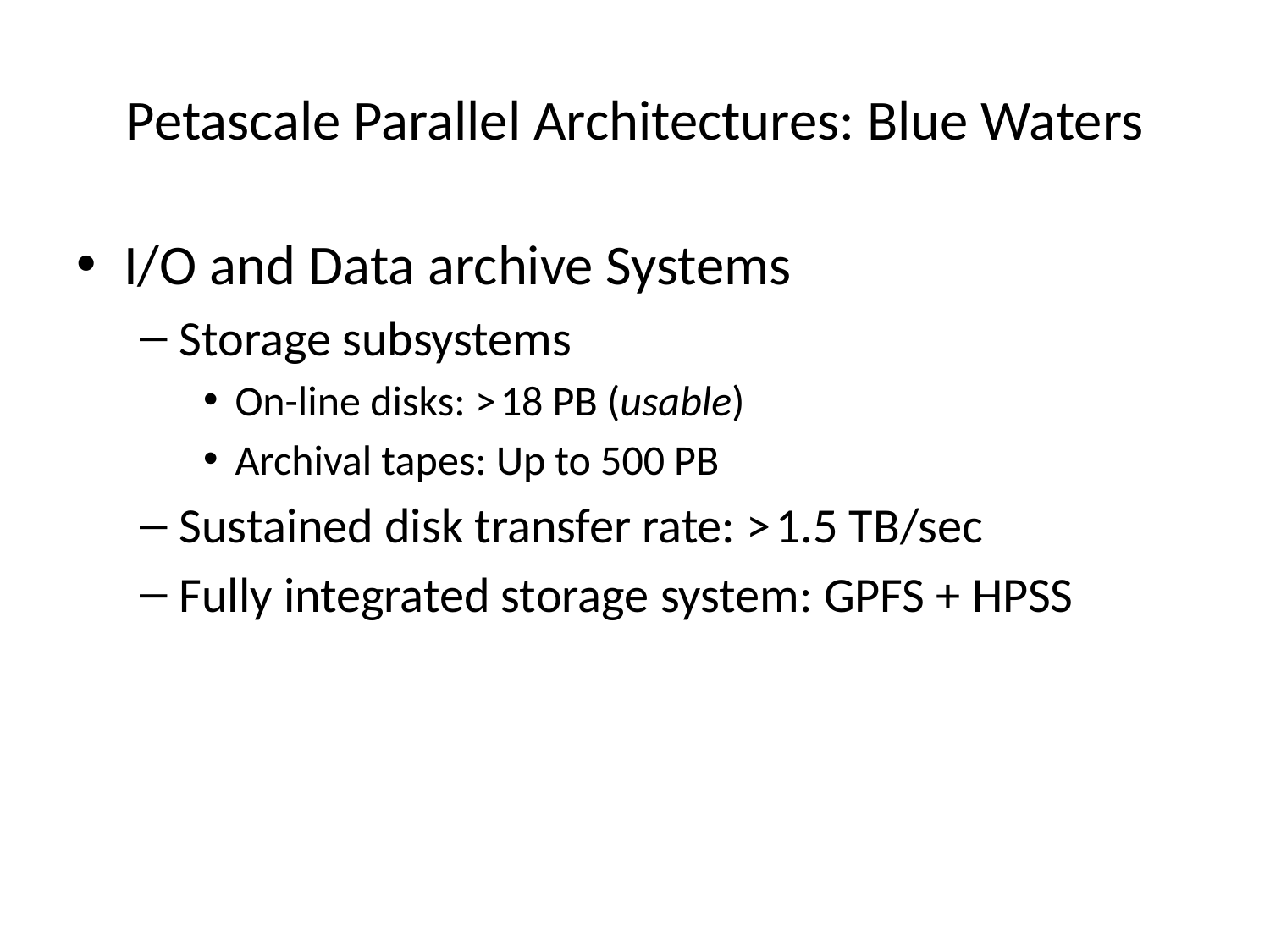

# Petascale Parallel Architectures: Blue Waters
I/O and Data archive Systems
Storage subsystems
On-line disks: > 18 PB (usable)
Archival tapes: Up to 500 PB
Sustained disk transfer rate: > 1.5 TB/sec
Fully integrated storage system: GPFS + HPSS